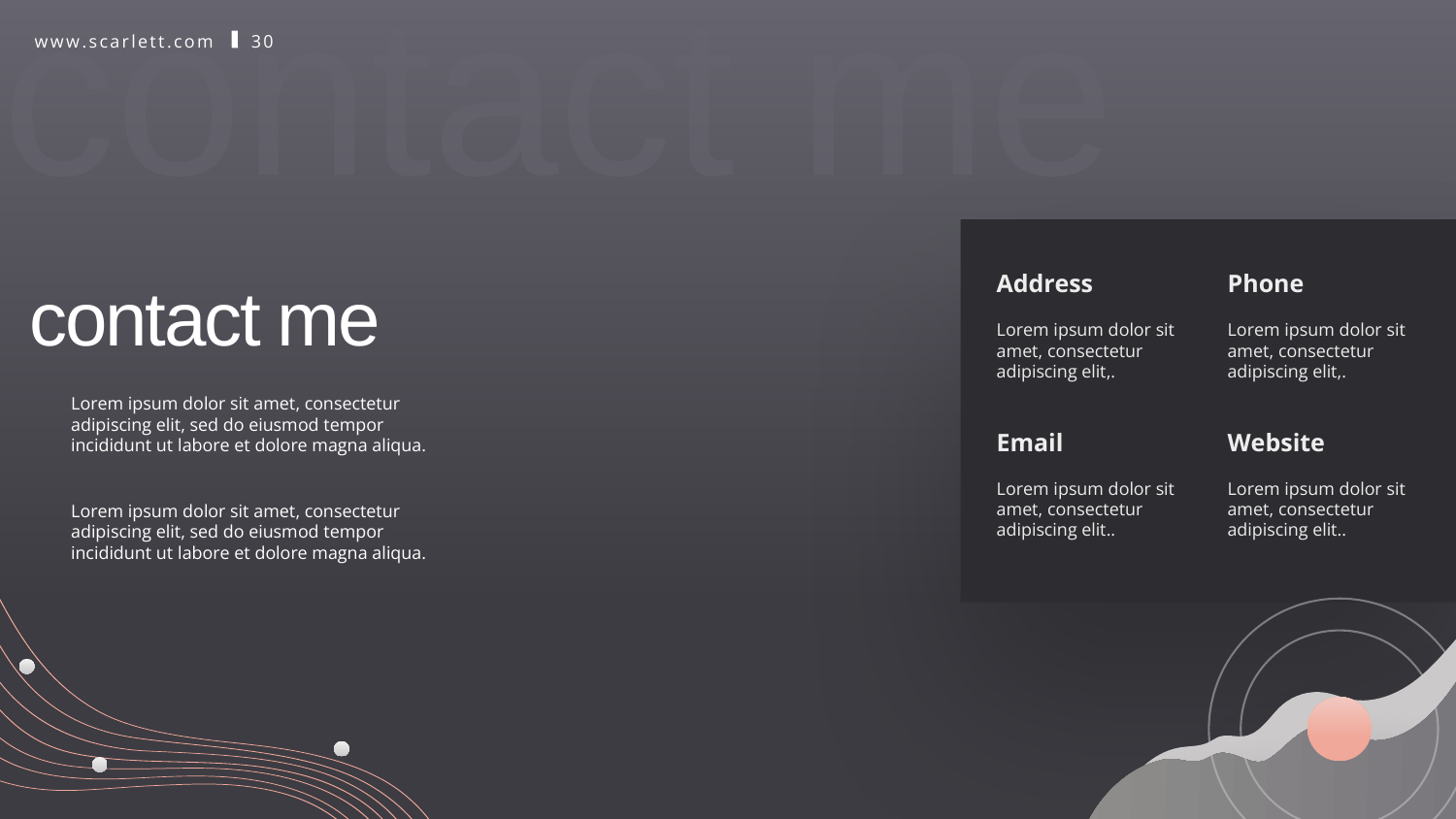

contact me
www.scarlett.com
30

contact me
Address
Phone
Lorem ipsum dolor sit amet, consectetur adipiscing elit,.
Lorem ipsum dolor sit amet, consectetur adipiscing elit,.

Lorem ipsum dolor sit amet, consectetur adipiscing elit, sed do eiusmod tempor incididunt ut labore et dolore magna aliqua.
Email
Website

Lorem ipsum dolor sit amet, consectetur adipiscing elit..
Lorem ipsum dolor sit amet, consectetur adipiscing elit..
Lorem ipsum dolor sit amet, consectetur adipiscing elit, sed do eiusmod tempor incididunt ut labore et dolore magna aliqua.